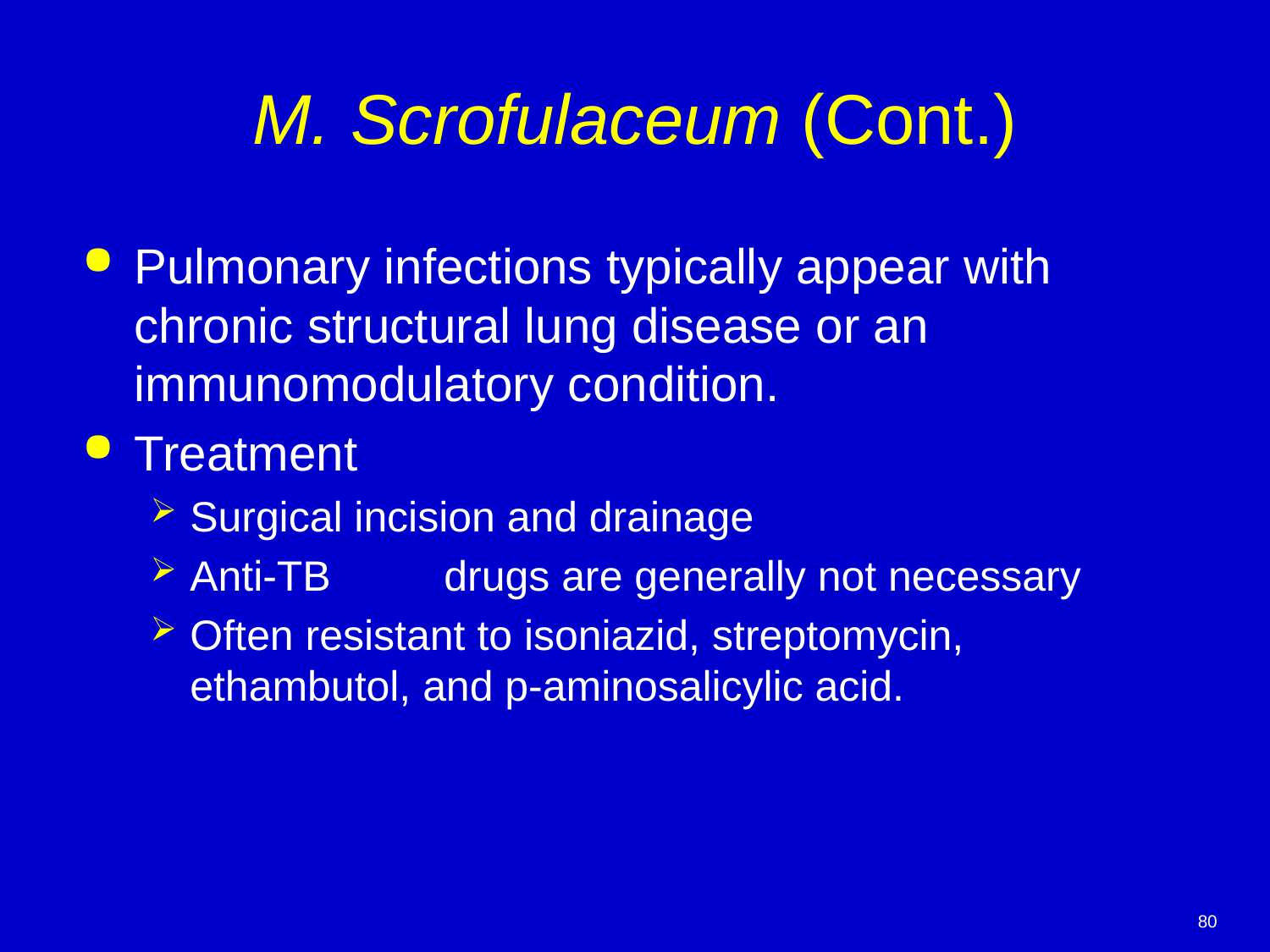

# M. Scrofulaceum (Cont.)
Pulmonary infections typically appear with chronic structural lung disease or an immunomodulatory condition.
Treatment
Surgical incision and drainage
Anti-TB	drugs are generally not necessary
Often resistant to isoniazid, streptomycin, ethambutol, and p-aminosalicylic acid.